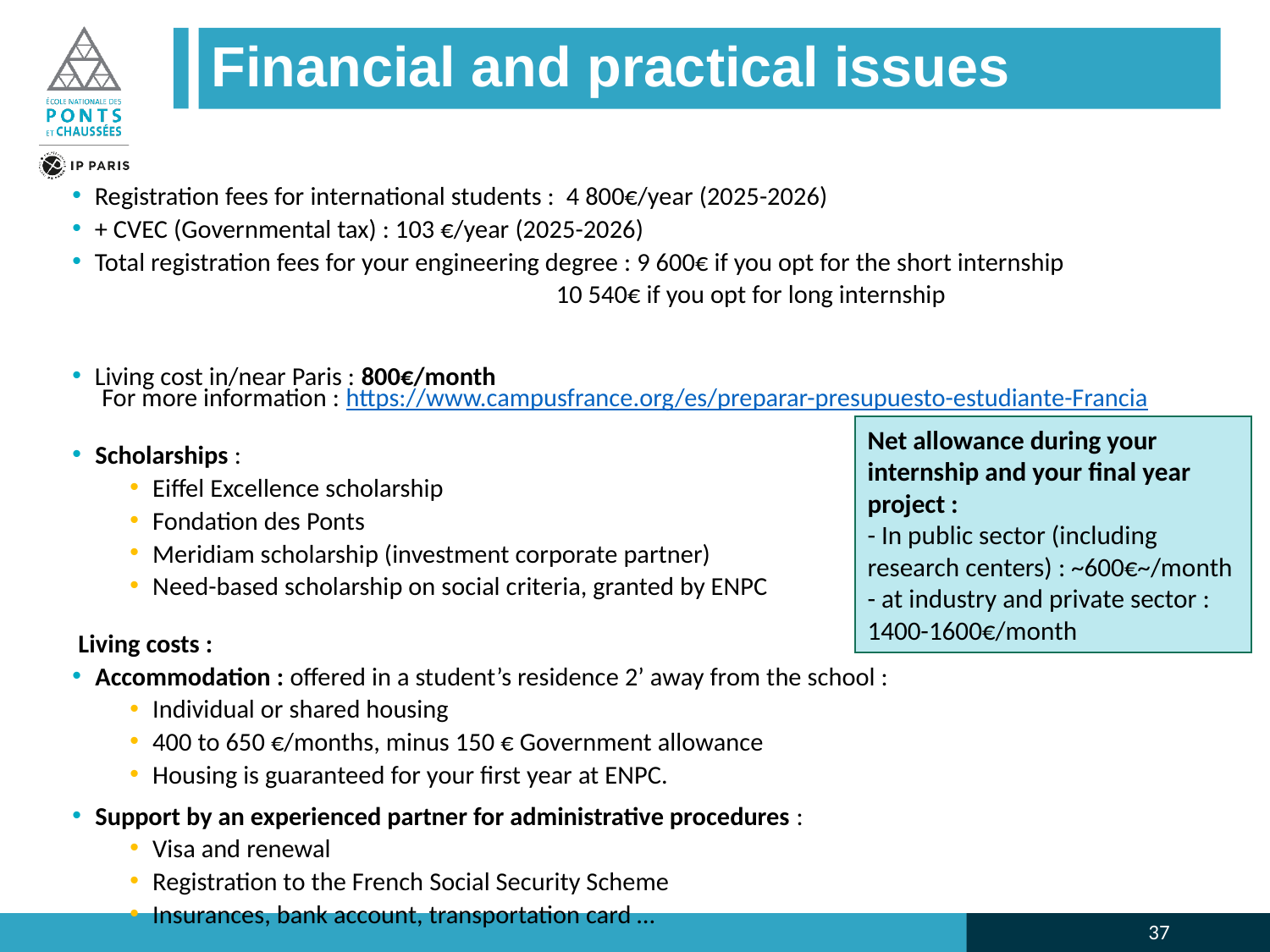

# Financial and practical issues
Registration fees for international students :  4 800€/year (2025-2026)
+ CVEC (Governmental tax) : 103 €/year (2025-2026)
Total registration fees for your engineering degree : 9 600€ if you opt for the short internship
    10 540€ if you opt for long internship

Living cost in/near Paris : 800€/month
     For more information : https://www.campusfrance.org/es/preparar-presupuesto-estudiante-Francia
Scholarships :
Eiffel Excellence scholarship
Fondation des Ponts
Meridiam scholarship (investment corporate partner)
Need-based scholarship on social criteria, granted by ENPC
 Living costs :
Accommodation : offered in a student’s residence 2’ away from the school :
Individual or shared housing
400 to 650 €/months, minus 150 € Government allowance
Housing is guaranteed for your first year at ENPC.
Support by an experienced partner for administrative procedures :
Visa and renewal
Registration to the French Social Security Scheme
Insurances, bank account, transportation card …
Net allowance during your internship and your final year project :
- In public sector (including research centers) : ~600€~/month
- at industry and private sector : 1400-1600€/month
37